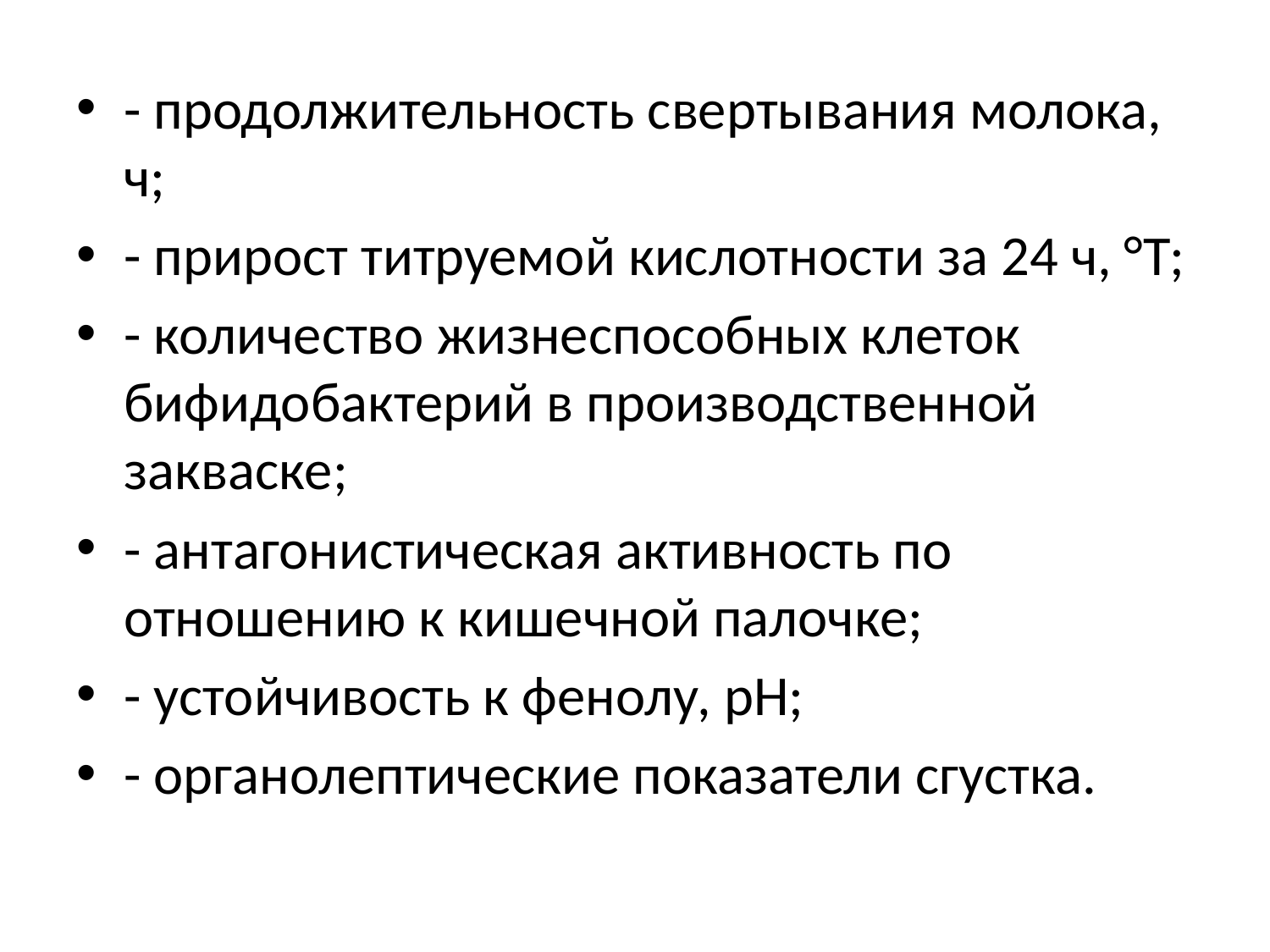

- продолжительность свертывания молока, ч;
- прирост титруемой кислотности за 24 ч, °Т;
- количество жизнеспособных клеток бифидобактерий в производственной закваске;
- антагонистическая активность по отношению к кишечной палочке;
- устойчивость к фенолу, pH;
- органолептические показатели сгустка.